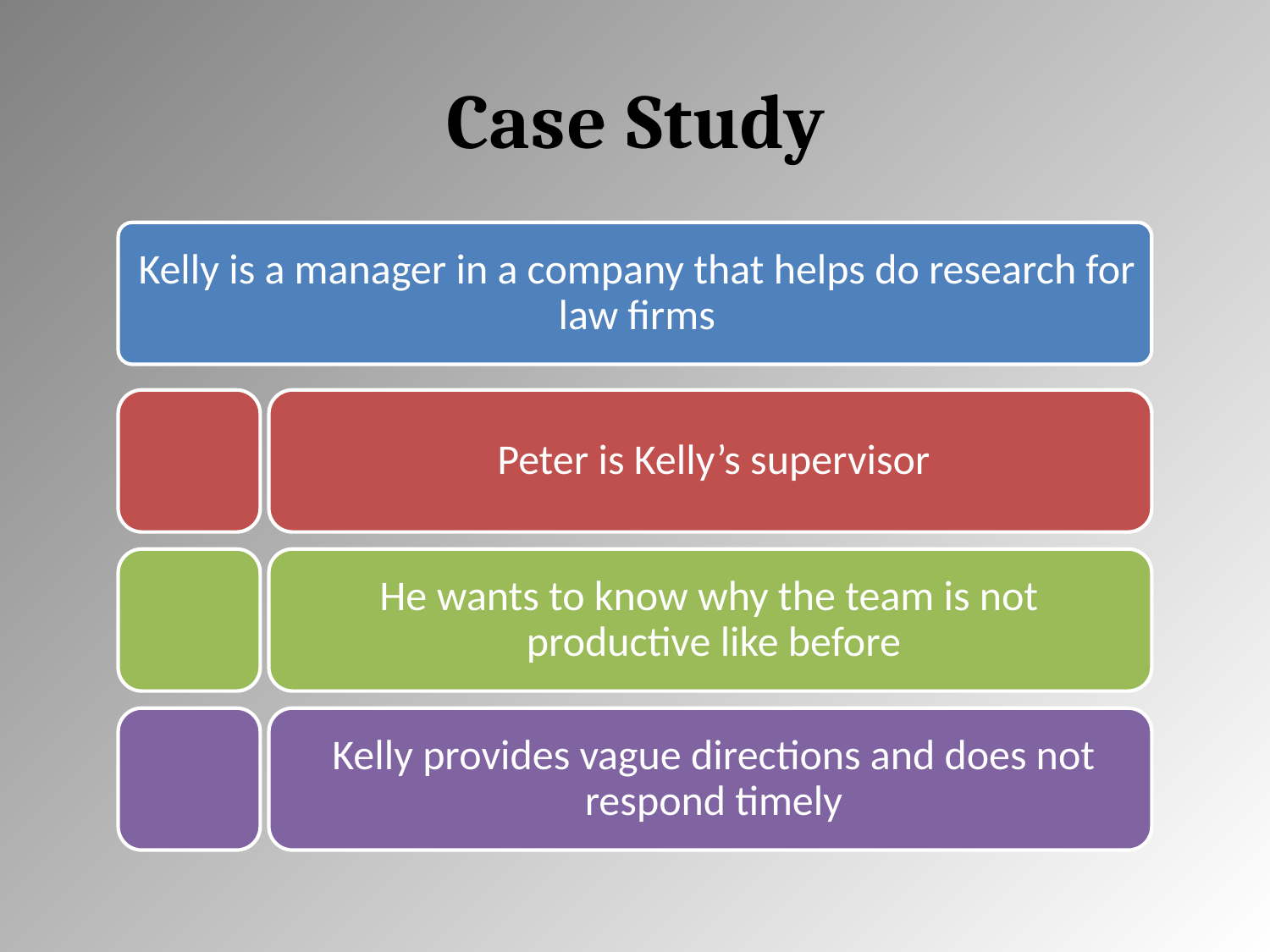

# Case Study
Kelly is a manager in a company that helps do research for law firms
Peter is Kelly’s supervisor
He wants to know why the team is not  productive like before
Kelly provides vague directions and does not respond timely